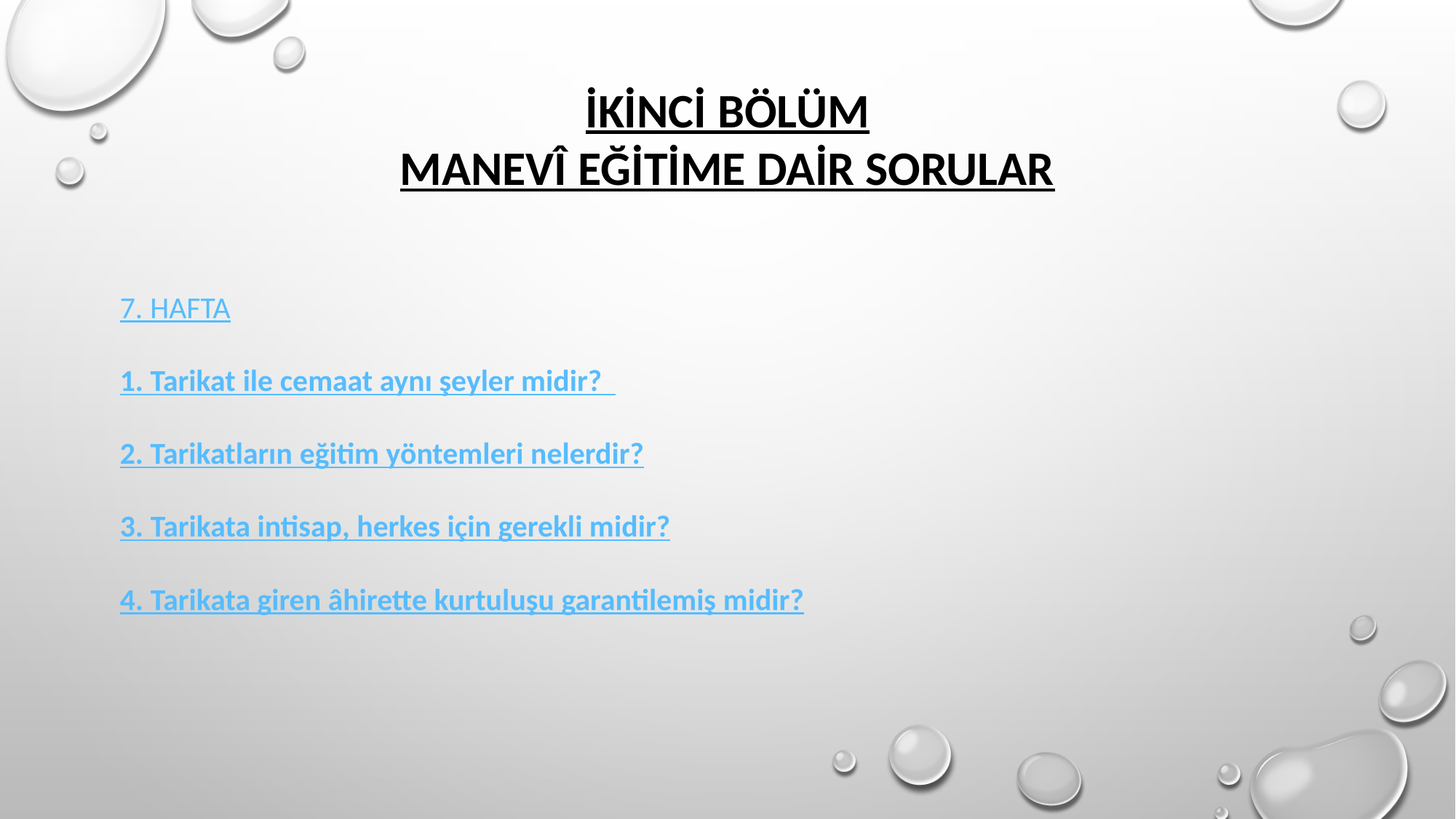

# İKİNCİ BÖLÜM MANEVÎ EĞİTİME DAİR SORULAR
7. HAFTA

1. Tarikat ile cemaat aynı şeyler midir?

2. Tarikatların eğitim yöntemleri nelerdir?

3. Tarikata intisap, herkes için gerekli midir?

4. Tarikata giren âhirette kurtuluşu garantilemiş midir?